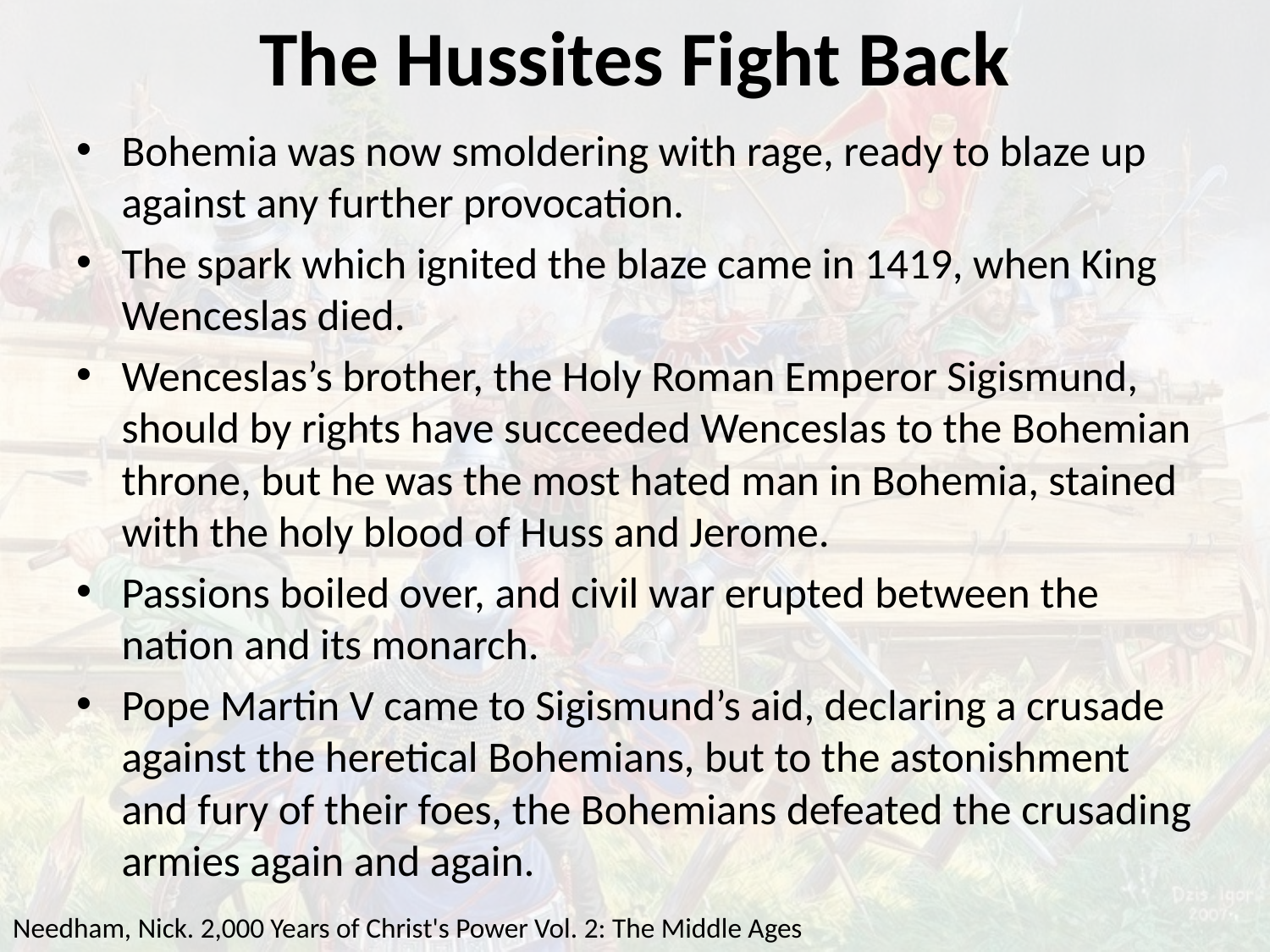

# The Hussites Fight Back
Bohemia was now smoldering with rage, ready to blaze up against any further provocation.
The spark which ignited the blaze came in 1419, when King Wenceslas died.
Wenceslas’s brother, the Holy Roman Emperor Sigismund, should by rights have succeeded Wenceslas to the Bohemian throne, but he was the most hated man in Bohemia, stained with the holy blood of Huss and Jerome.
Passions boiled over, and civil war erupted between the nation and its monarch.
Pope Martin V came to Sigismund’s aid, declaring a crusade against the heretical Bohemians, but to the astonishment and fury of their foes, the Bohemians defeated the crusading armies again and again.
Needham, Nick. 2,000 Years of Christ's Power Vol. 2: The Middle Ages